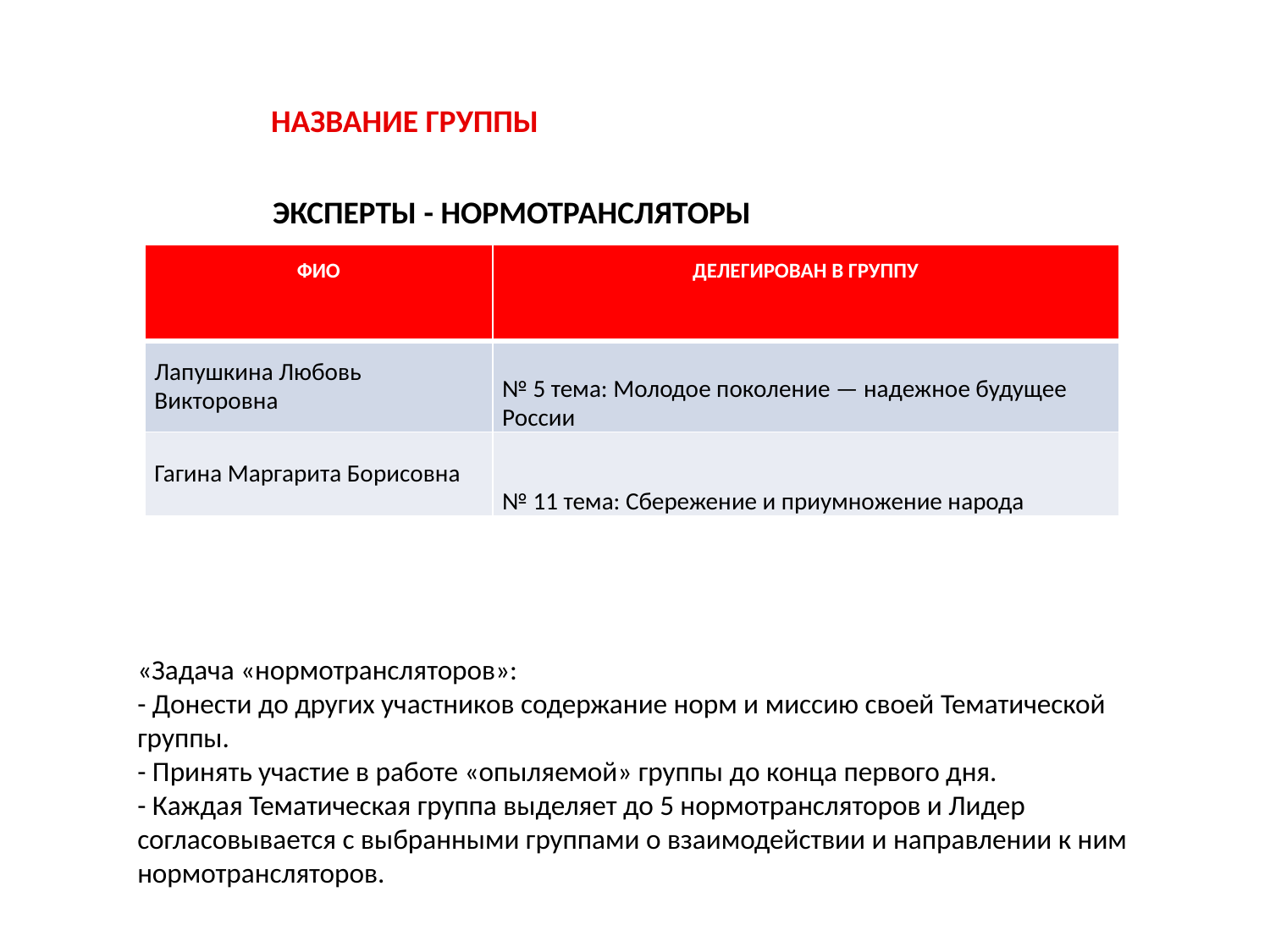

НАЗВАНИЕ ГРУППЫ
ЭКСПЕРТЫ - НОРМОТРАНСЛЯТОРЫ
| ФИО | ДЕЛЕГИРОВАН В ГРУППУ |
| --- | --- |
| Лапушкина Любовь Викторовна | № 5 тема: Молодое поколение — надежное будущее России |
| Гагина Маргарита Борисовна | № 11 тема: Сбережение и приумножение народа |
«Задача «нормотрансляторов»:
- Донести до других участников содержание норм и миссию своей Тематической группы.
- Принять участие в работе «опыляемой» группы до конца первого дня.
- Каждая Тематическая группа выделяет до 5 нормотрансляторов и Лидер согласовывается с выбранными группами о взаимодействии и направлении к ним нормотрансляторов.